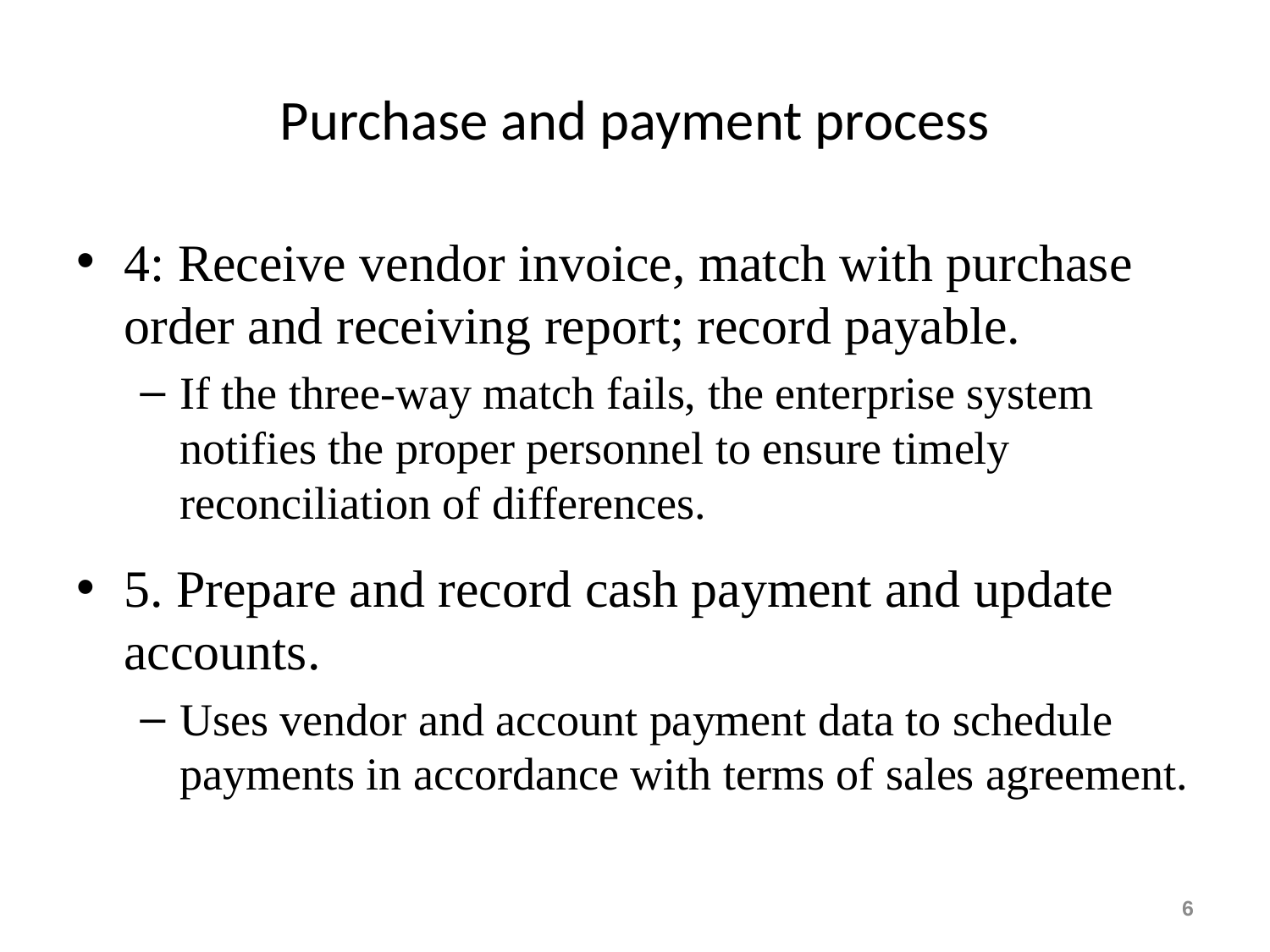

# Purchase and payment process
4: Receive vendor invoice, match with purchase order and receiving report; record payable.
If the three-way match fails, the enterprise system notifies the proper personnel to ensure timely reconciliation of differences.
5. Prepare and record cash payment and update accounts.
Uses vendor and account payment data to schedule payments in accordance with terms of sales agreement.
6